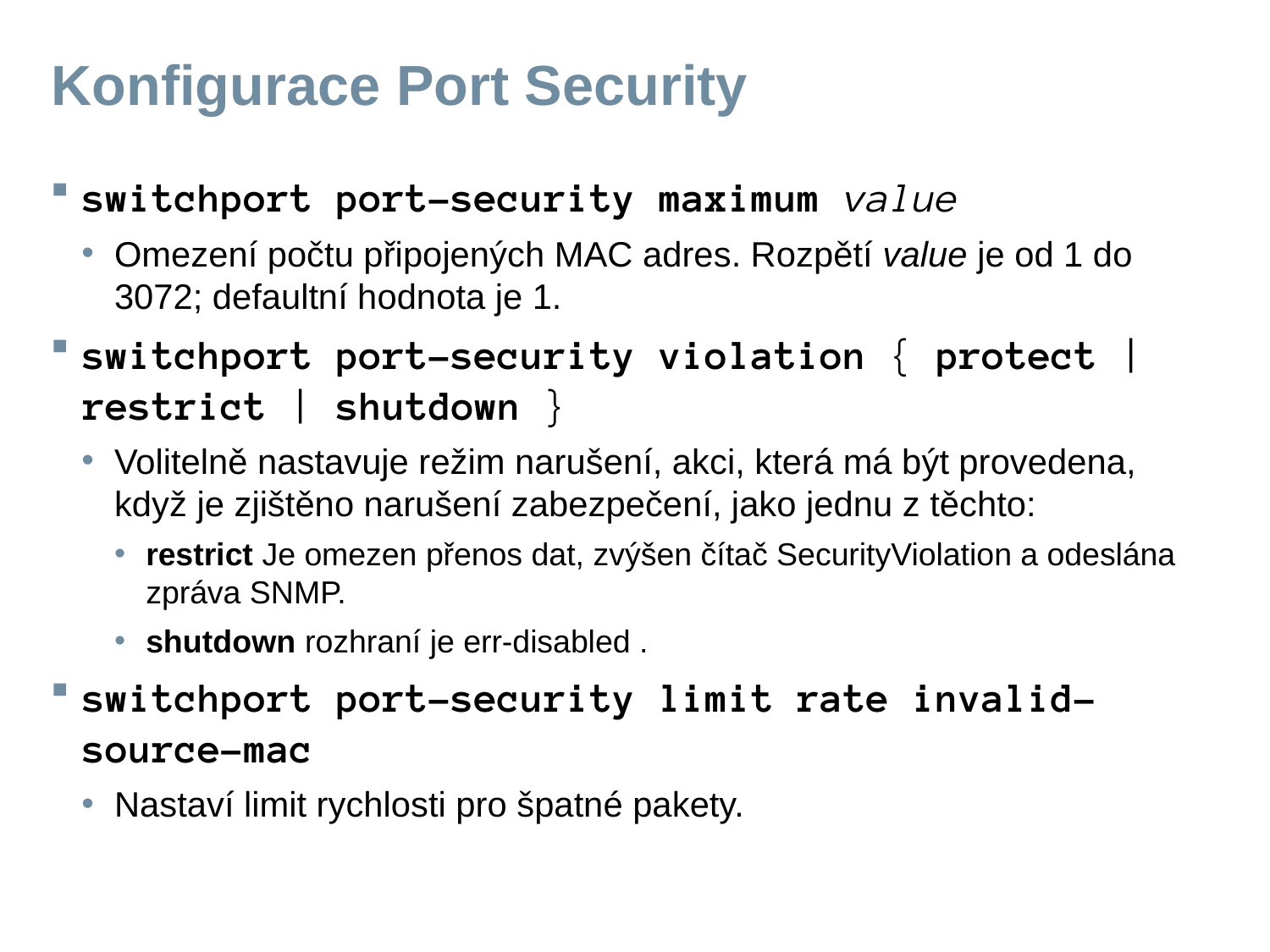

# Konfigurace Port Security
switchport port-security maximum value
Omezení počtu připojených MAC adres. Rozpětí value je od 1 do 3072; defaultní hodnota je 1.
switchport port-security violation { protect | restrict | shutdown }
Volitelně nastavuje režim narušení, akci, která má být provedena, když je zjištěno narušení zabezpečení, jako jednu z těchto:
restrict Je omezen přenos dat, zvýšen čítač SecurityViolation a odeslána zpráva SNMP.
shutdown rozhraní je err-disabled .
switchport port-security limit rate invalid-source-mac
Nastaví limit rychlosti pro špatné pakety.